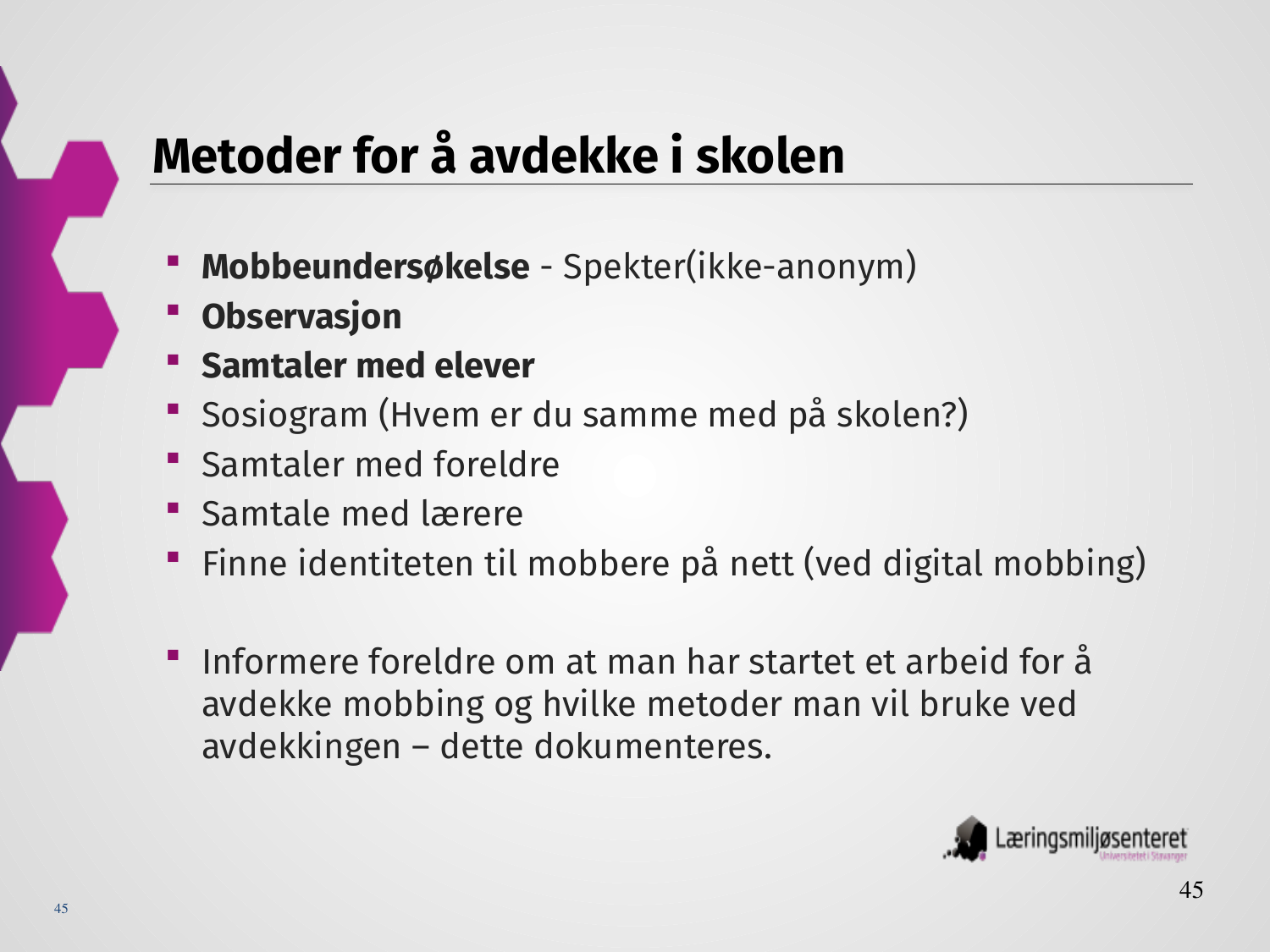

# Metoder for å avdekke i skolen
Mobbeundersøkelse - Spekter(ikke-anonym)
Observasjon
Samtaler med elever
Sosiogram (Hvem er du samme med på skolen?)
Samtaler med foreldre
Samtale med lærere
Finne identiteten til mobbere på nett (ved digital mobbing)

Informere foreldre om at man har startet et arbeid for å avdekke mobbing og hvilke metoder man vil bruke ved avdekkingen – dette dokumenteres.
45